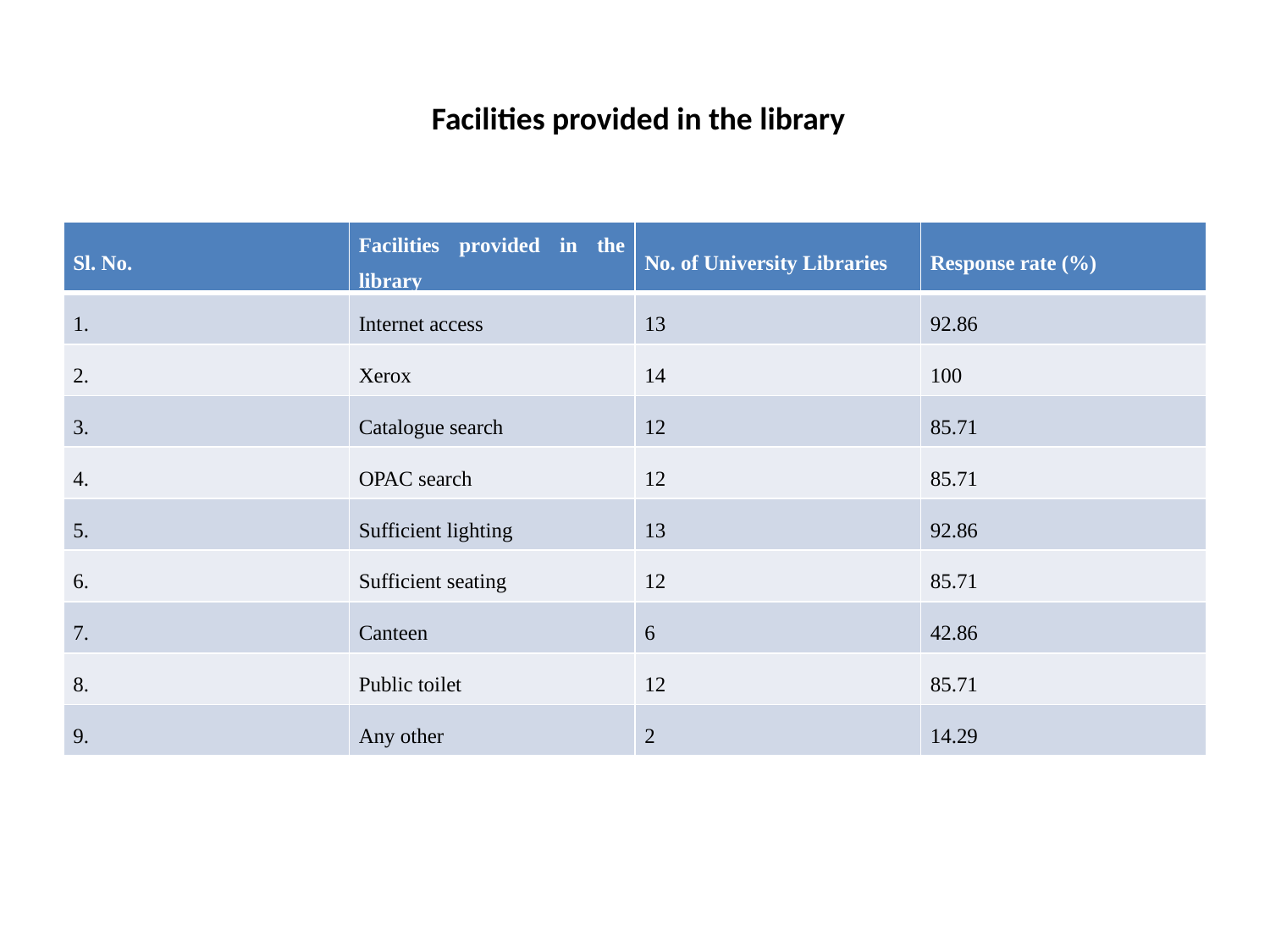

# Facilities provided in the library
| Sl. No. | Facilities provided in the library | No. of University Libraries | Response rate (%) |
| --- | --- | --- | --- |
| 1. | Internet access | 13 | 92.86 |
| 2. | Xerox | 14 | 100 |
| 3. | Catalogue search | 12 | 85.71 |
| 4. | OPAC search | 12 | 85.71 |
| 5. | Sufficient lighting | 13 | 92.86 |
| 6. | Sufficient seating | 12 | 85.71 |
| 7. | Canteen | 6 | 42.86 |
| 8. | Public toilet | 12 | 85.71 |
| 9. | Any other | 2 | 14.29 |